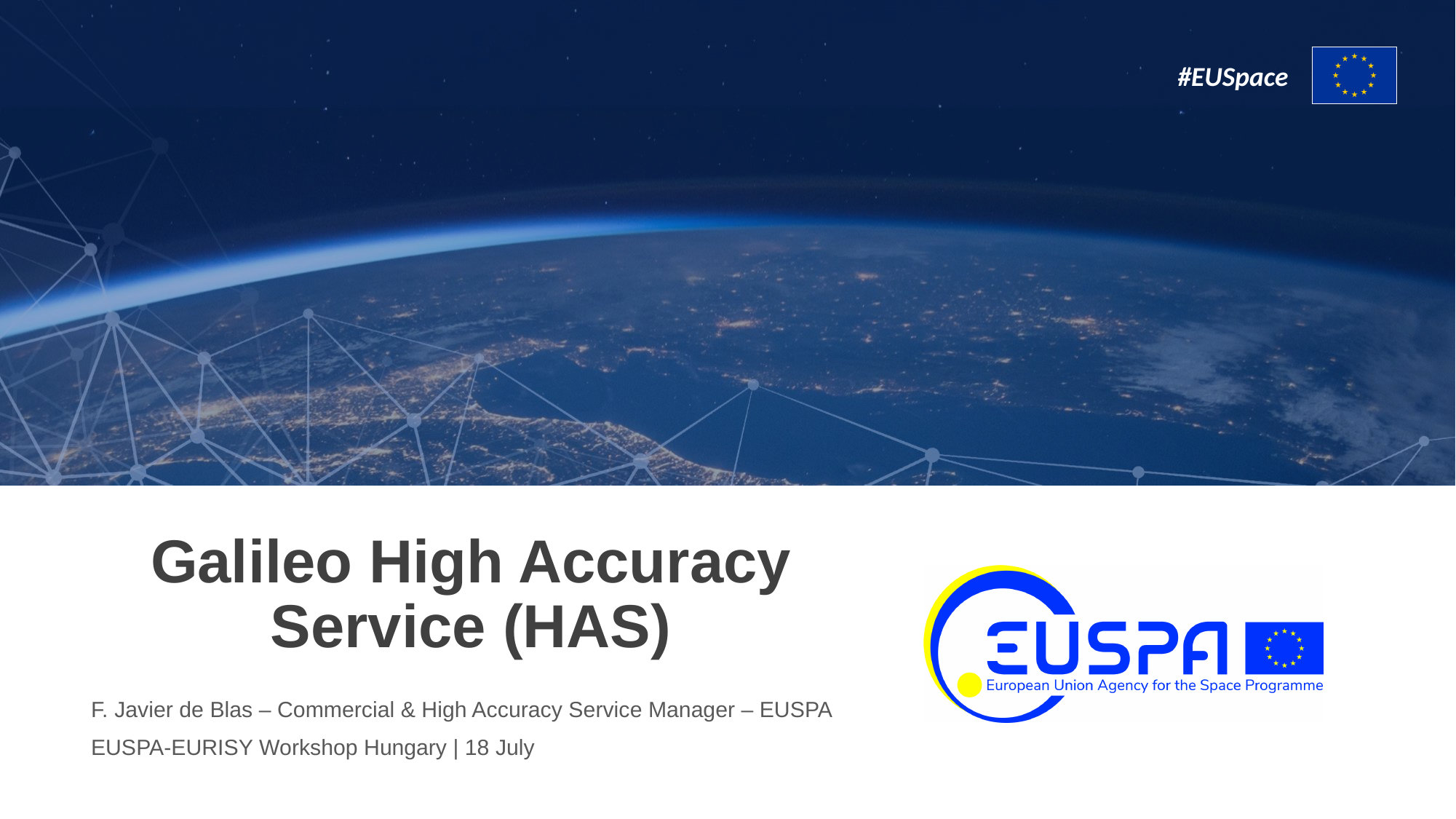

# Galileo High Accuracy Service (HAS)
F. Javier de Blas – Commercial & High Accuracy Service Manager – EUSPA
EUSPA-EURISY Workshop Hungary | 18 July